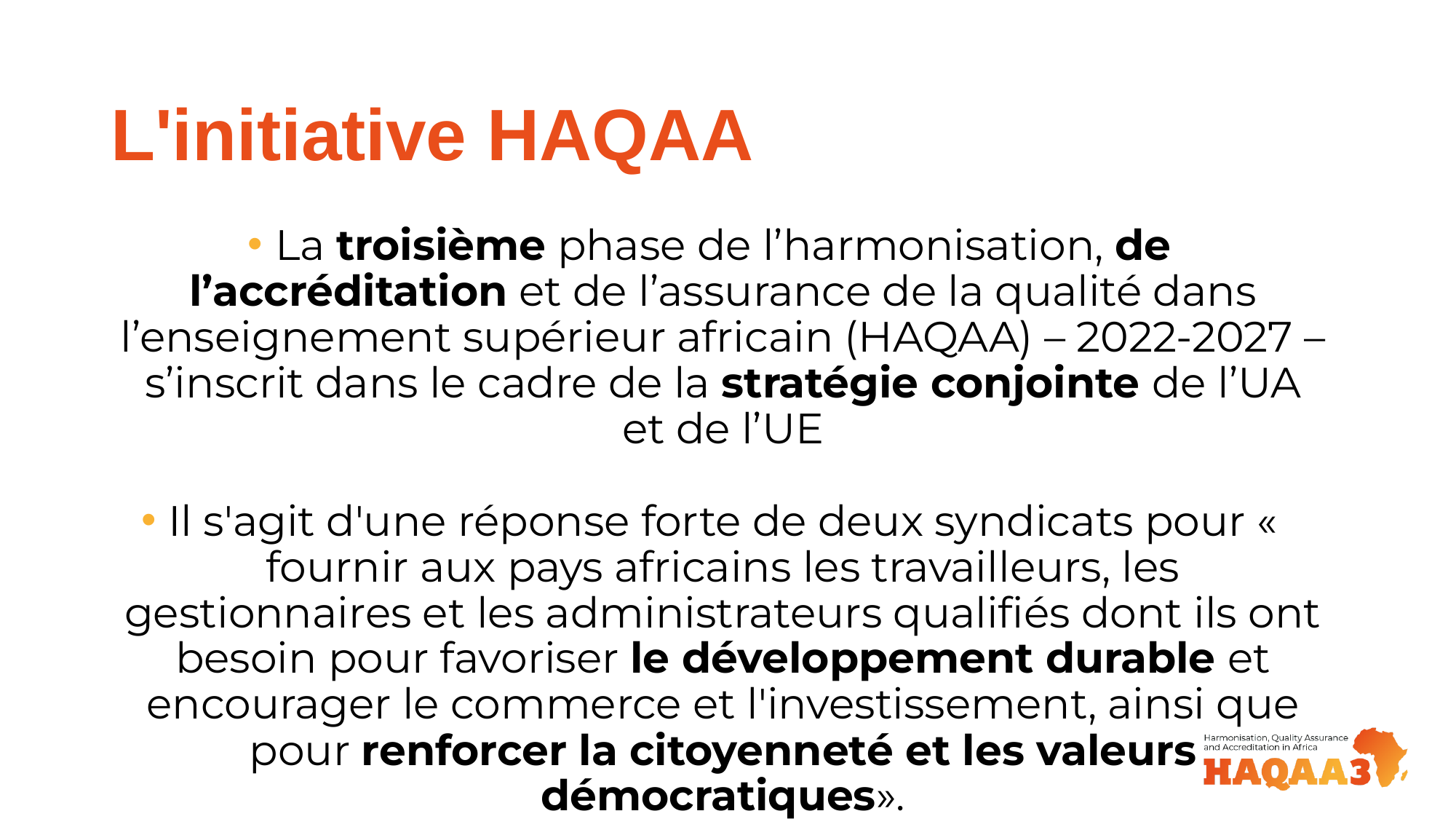

# L'initiative HAQAA
La troisième phase de l’harmonisation, de l’accréditation et de l’assurance de la qualité dans l’enseignement supérieur africain (HAQAA) – 2022-2027 – s’inscrit dans le cadre de la stratégie conjointe de l’UA et de l’UE

Il s'agit d'une réponse forte de deux syndicats pour « fournir aux pays africains les travailleurs, les gestionnaires et les administrateurs qualifiés dont ils ont besoin pour favoriser le développement durable et encourager le commerce et l'investissement, ainsi que pour renforcer la citoyenneté et les valeurs démocratiques».